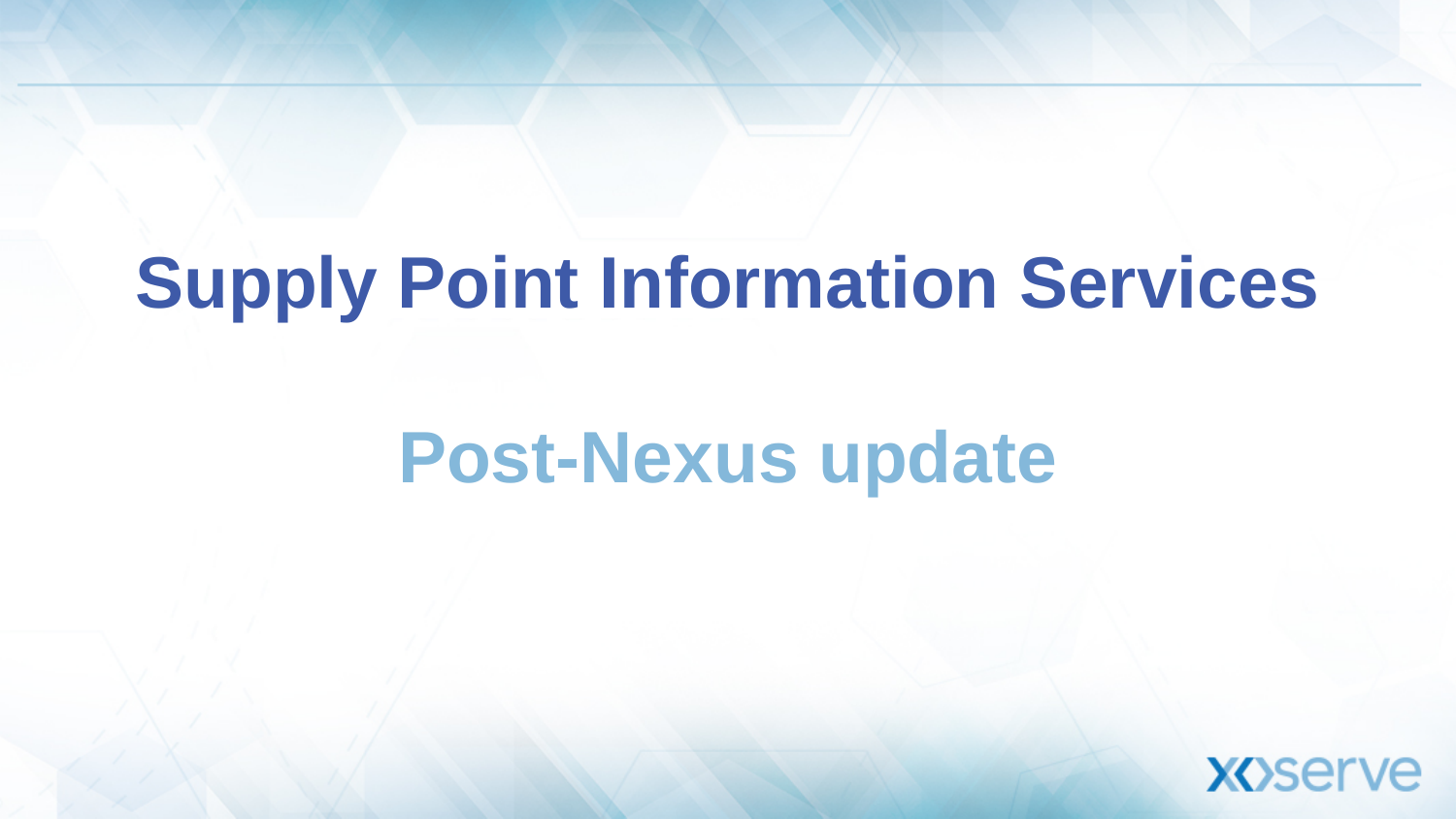

# Supply Point Information Services Post-Nexus update